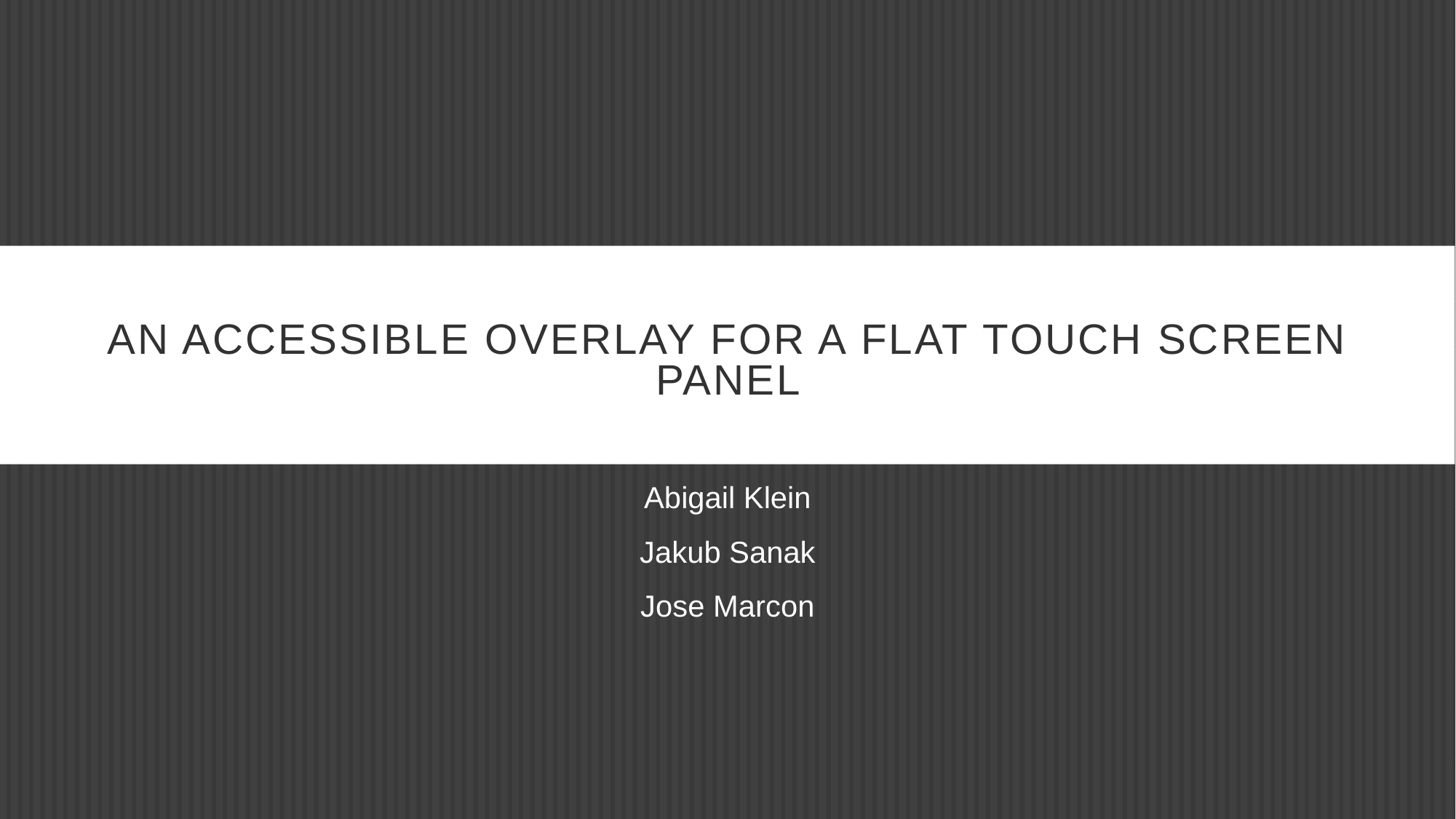

# An Accessible Overlay for a Flat Touch Screen Panel
Abigail Klein
Jakub Sanak
Jose Marcon